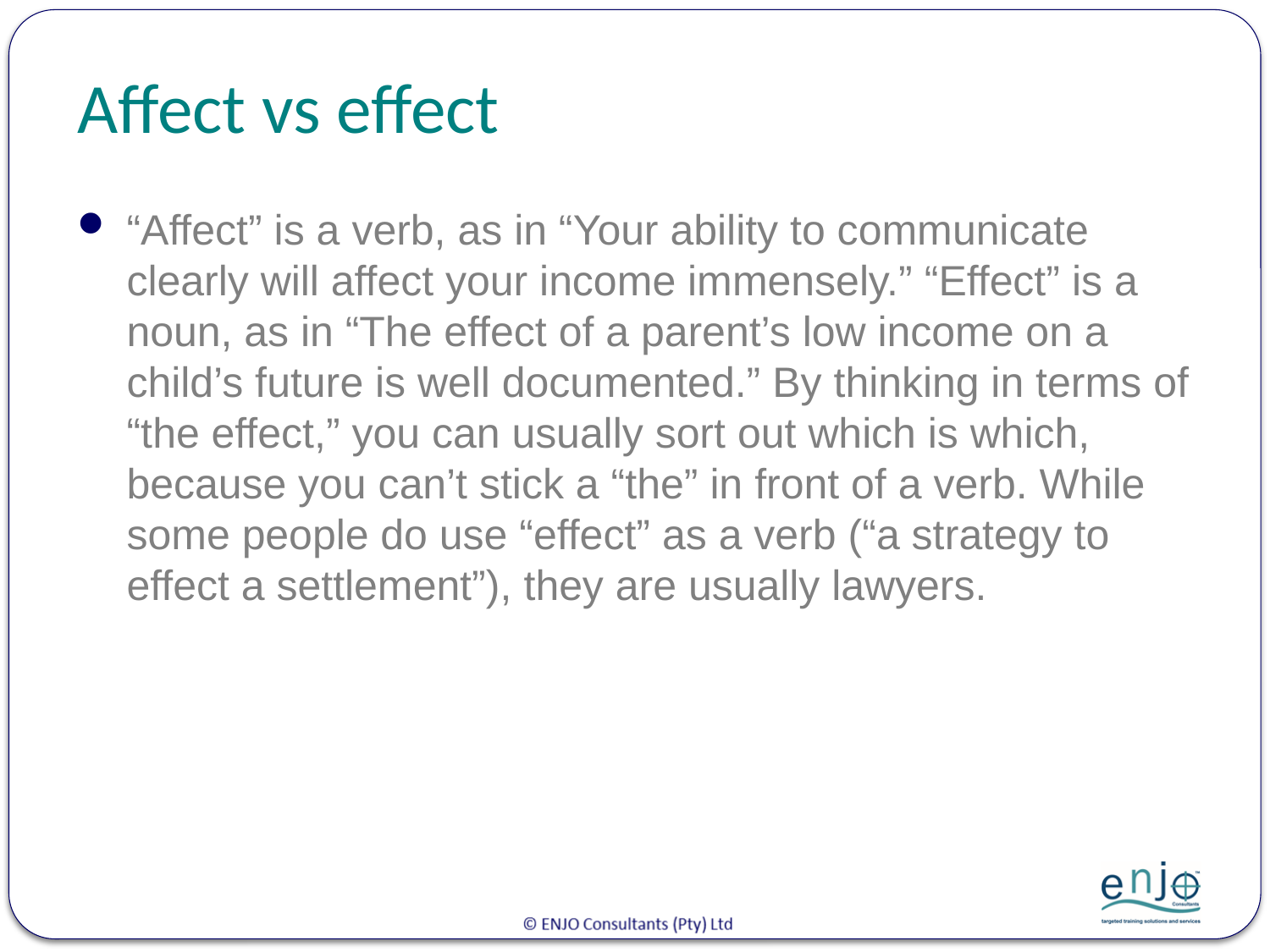

# Affect vs effect
“Affect” is a verb, as in “Your ability to communicate clearly will affect your income immensely.” “Effect” is a noun, as in “The effect of a parent’s low income on a child’s future is well documented.” By thinking in terms of “the effect,” you can usually sort out which is which, because you can’t stick a “the” in front of a verb. While some people do use “effect” as a verb (“a strategy to effect a settlement”), they are usually lawyers.